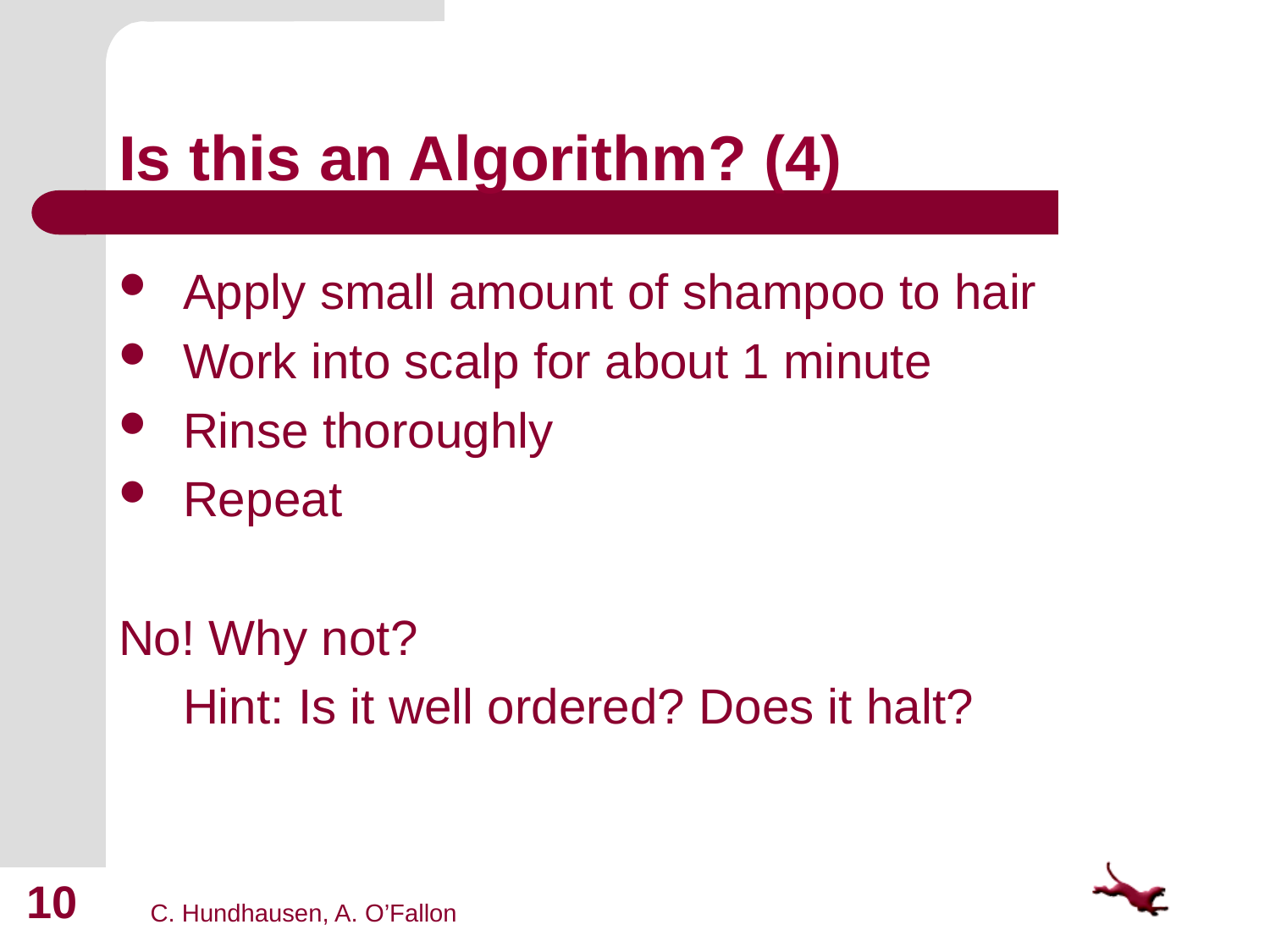

# Is this an Algorithm? (4)
Apply small amount of shampoo to hair
Work into scalp for about 1 minute
Rinse thoroughly
Repeat

No! Why not?
	Hint: Is it well ordered? Does it halt?
10
C. Hundhausen, A. O’Fallon